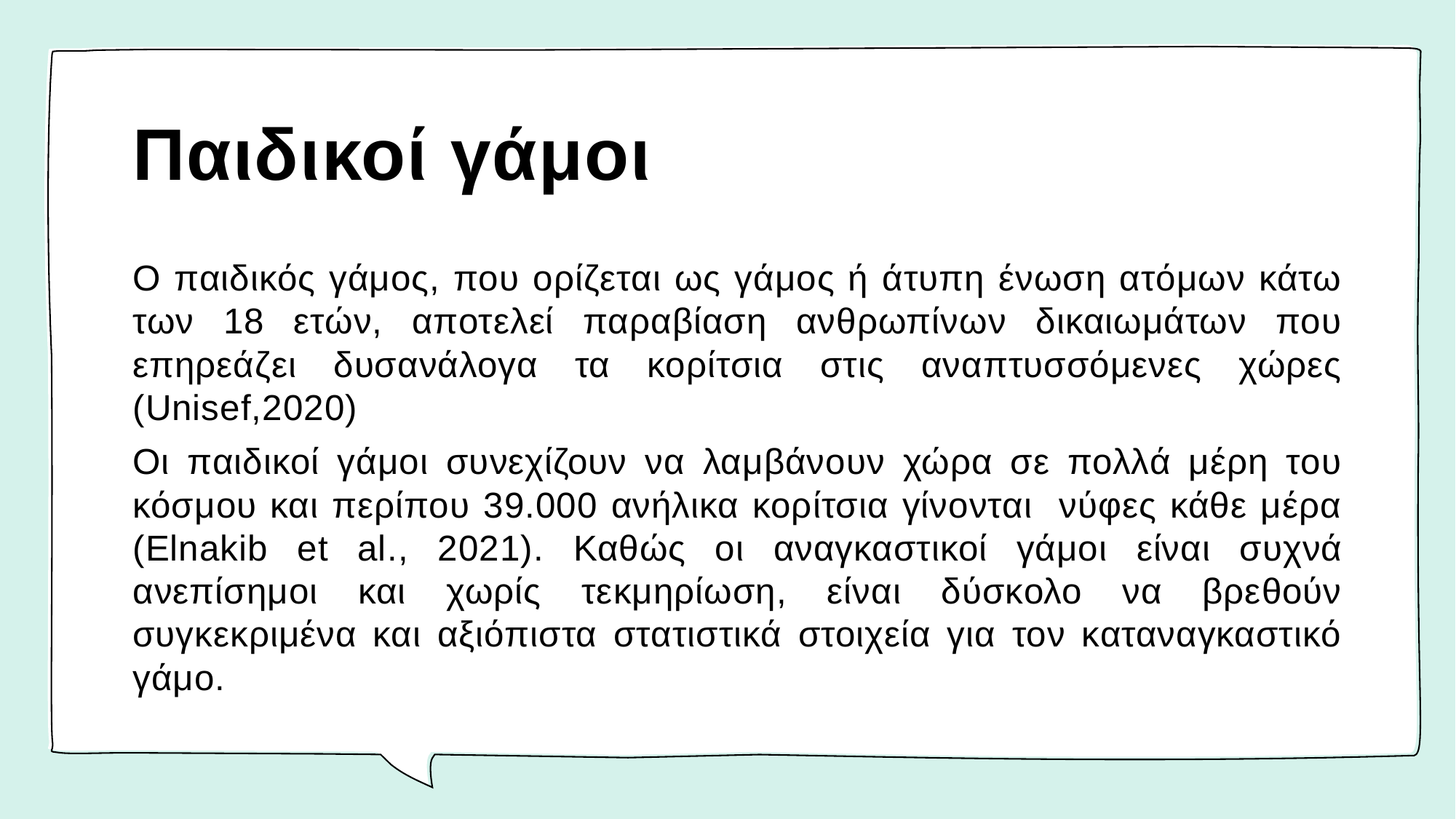

# Παιδικοί γάμοι
Ο παιδικός γάμος, που ορίζεται ως γάμος ή άτυπη ένωση ατόμων κάτω των 18 ετών, αποτελεί παραβίαση ανθρωπίνων δικαιωμάτων που επηρεάζει δυσανάλογα τα κορίτσια στις αναπτυσσόμενες χώρες (Unisef,2020)
Οι παιδικοί γάμοι συνεχίζουν να λαμβάνουν χώρα σε πολλά μέρη του κόσμου και περίπου 39.000 ανήλικα κορίτσια γίνονται  νύφες κάθε μέρα (Elnakib et al., 2021). Καθώς οι αναγκαστικοί γάμοι είναι συχνά ανεπίσημοι και χωρίς τεκμηρίωση, είναι δύσκολο να βρεθούν συγκεκριμένα και αξιόπιστα στατιστικά στοιχεία για τον καταναγκαστικό γάμο.